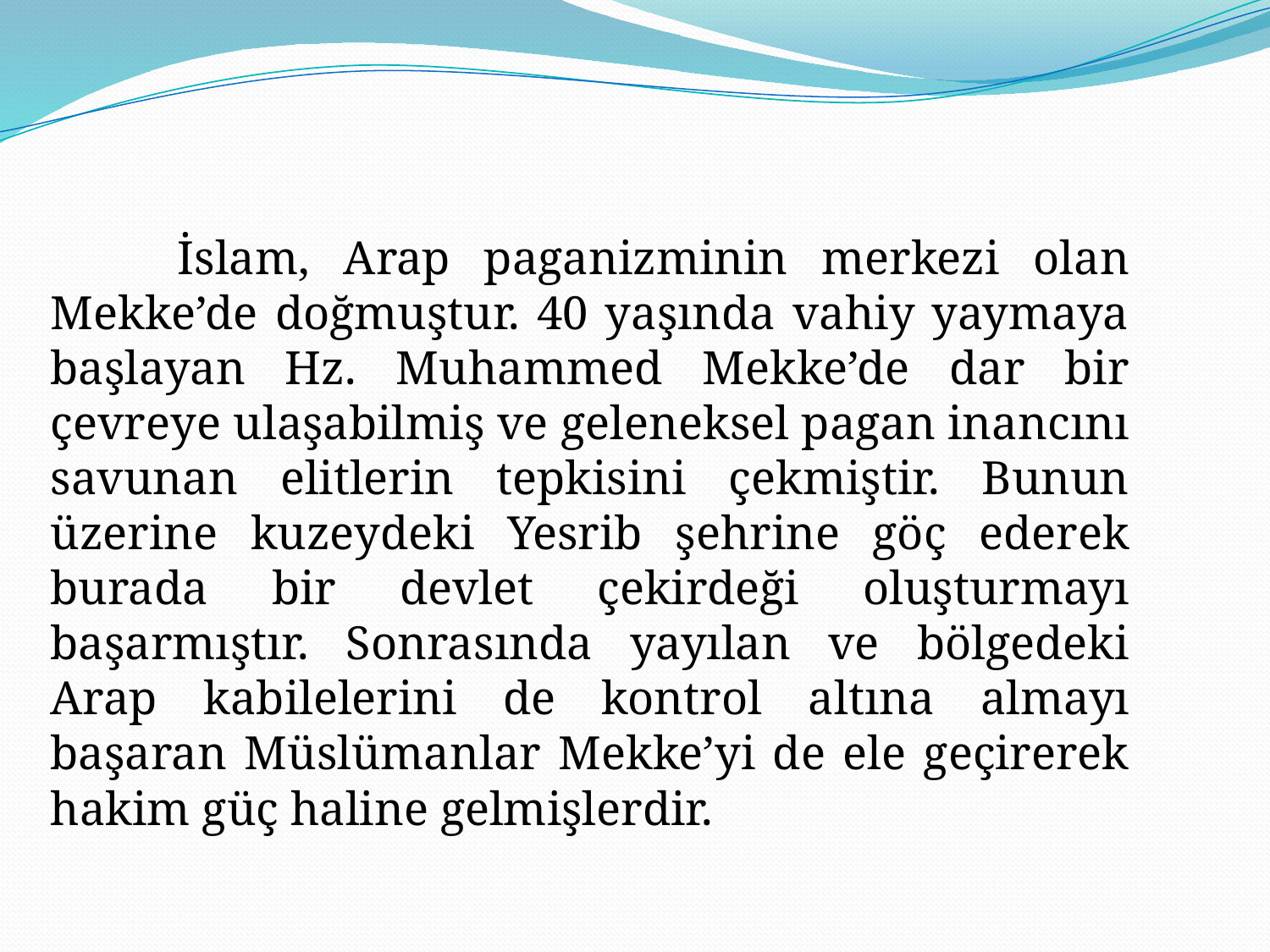

İslam, Arap paganizminin merkezi olan Mekke’de doğmuştur. 40 yaşında vahiy yaymaya başlayan Hz. Muhammed Mekke’de dar bir çevreye ulaşabilmiş ve geleneksel pagan inancını savunan elitlerin tepkisini çekmiştir. Bunun üzerine kuzeydeki Yesrib şehrine göç ederek burada bir devlet çekirdeği oluşturmayı başarmıştır. Sonrasında yayılan ve bölgedeki Arap kabilelerini de kontrol altına almayı başaran Müslümanlar Mekke’yi de ele geçirerek hakim güç haline gelmişlerdir.